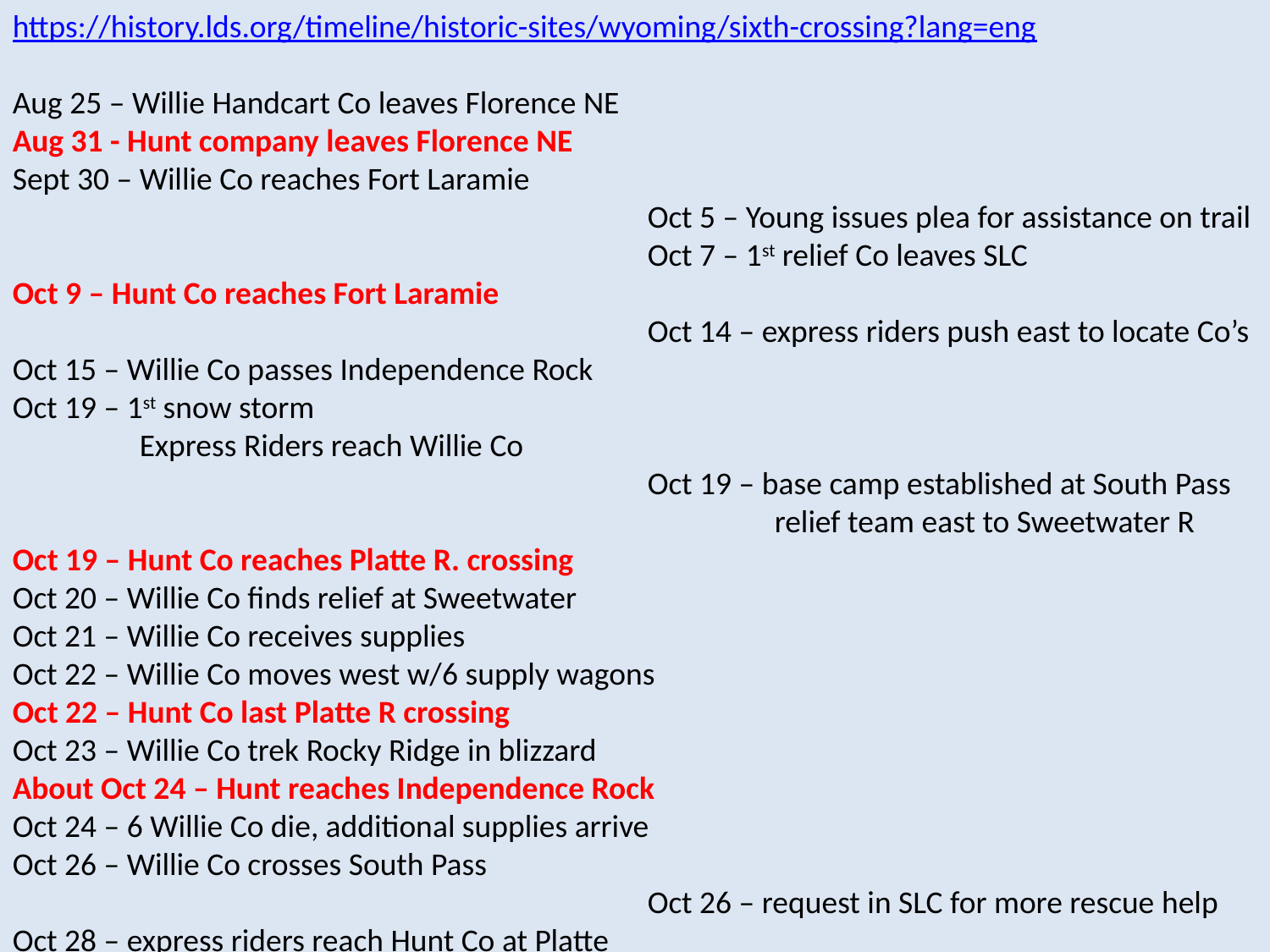

https://history.lds.org/timeline/historic-sites/wyoming/sixth-crossing?lang=eng

Aug 25 – Willie Handcart Co leaves Florence NE
Aug 31 - Hunt company leaves Florence NE
Sept 30 – Willie Co reaches Fort Laramie
					Oct 5 – Young issues plea for assistance on trail
					Oct 7 – 1st relief Co leaves SLC
Oct 9 – Hunt Co reaches Fort Laramie
					Oct 14 – express riders push east to locate Co’s
Oct 15 – Willie Co passes Independence Rock
Oct 19 – 1st snow storm
	Express Riders reach Willie Co
					Oct 19 – base camp established at South Pass
						relief team east to Sweetwater R
Oct 19 – Hunt Co reaches Platte R. crossing
Oct 20 – Willie Co finds relief at Sweetwater
Oct 21 – Willie Co receives supplies
Oct 22 – Willie Co moves west w/6 supply wagons
Oct 22 – Hunt Co last Platte R crossing
Oct 23 – Willie Co trek Rocky Ridge in blizzard
About Oct 24 – Hunt reaches Independence Rock
Oct 24 – 6 Willie Co die, additional supplies arrive
Oct 26 – Willie Co crosses South Pass
					Oct 26 – request in SLC for more rescue help
Oct 28 – express riders reach Hunt Co at Platte
Oct 29 – Hunt Co resumes journey west
Oct 30 – Hunt Co reaches Red Buttes (Bessemer Bend)
Nov 2 – Willie Co reaches Fort Bridger
Nov 2 – Hunt Co camps at Willow Springs (near Devil’s Gate)
Nov 6 – Hunt Co empty wagons at F Seminoe
Nov 9 – rescuers bring Willie Co into SLC
Nov 10 – Hunt Co leaves F Seminoe
Nov 21 – Hunt Co meets 4 rescue wagons
					Nov 23 – additional help requested at SLC
Dec 2 – Hunt Co reaches Fort Bridger
					Dec 2 – 60 wagons leave SLC for rescue
Dec 7 – relief wagons arrive at Bridger
Dec 10 – Hunt Co leaves F Bridger
Dec 15 – rescuers bring Hunt Co into SLC